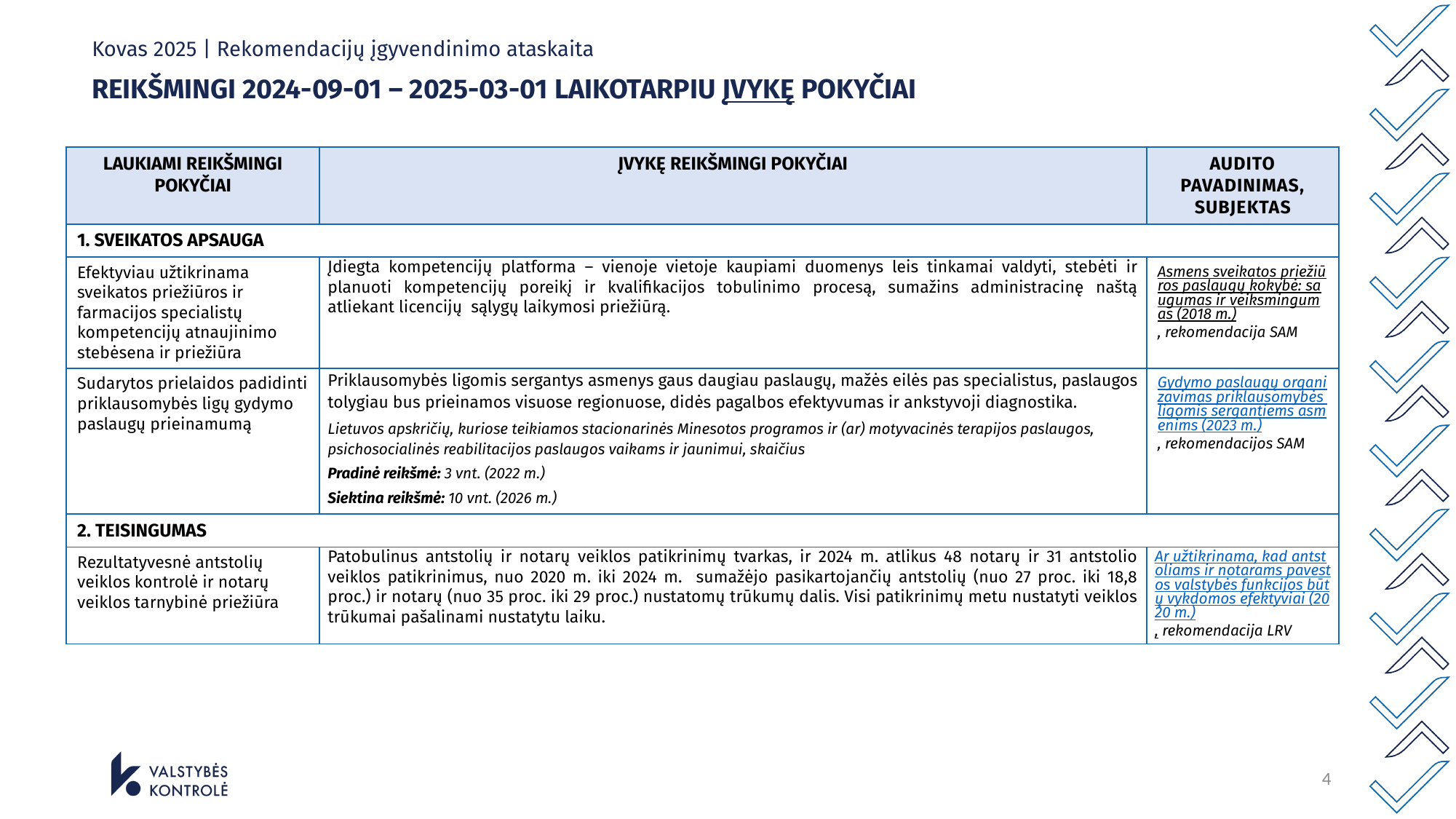

# Kovas 2025 | Rekomendacijų įgyvendinimo ataskaita

REIKŠMINGI 2024-09-01 – 2025-03-01 LAIKOTARPIU ĮVYKĘ POKYČIAI

| LAUKIAMI REIKŠMINGI POKYČIAI | ĮVYKĘ REIKŠMINGI POKYČIAI | AUDITO PAVADINIMAS, SUBJEKTAS |
| --- | --- | --- |
| 1. SVEIKATOS APSAUGA |  |  |
| Efektyviau užtikrinama sveikatos priežiūros ir farmacijos specialistų kompetencijų atnaujinimo stebėsena ir priežiūra | Įdiegta kompetencijų platforma – vienoje vietoje kaupiami duomenys leis tinkamai valdyti, stebėti ir planuoti kompetencijų poreikį ir kvalifikacijos tobulinimo procesą, sumažins administracinę naštą atliekant licencijų sąlygų laikymosi priežiūrą. | Asmens sveikatos priežiūros paslaugų kokybė: saugumas ir veiksmingumas (2018 m.), rekomendacija SAM |
| Sudarytos prielaidos padidinti priklausomybės ligų gydymo paslaugų prieinamumą | Priklausomybės ligomis sergantys asmenys gaus daugiau paslaugų, mažės eilės pas specialistus, paslaugos tolygiau bus prieinamos visuose regionuose, didės pagalbos efektyvumas ir ankstyvoji diagnostika. Lietuvos apskričių, kuriose teikiamos stacionarinės Minesotos programos ir (ar) motyvacinės terapijos paslaugos, psichosocialinės reabilitacijos paslaugos vaikams ir jaunimui, skaičius Pradinė reikšmė: 3 vnt. (2022 m.) Siektina reikšmė: 10 vnt. (2026 m.) | Gydymo paslaugų organizavimas priklausomybės ligomis sergantiems asmenims (2023 m.), rekomendacijos SAM |
| 2. TEISINGUMAS |  |  |
| Rezultatyvesnė antstolių veiklos kontrolė ir notarų veiklos tarnybinė priežiūra | Patobulinus antstolių ir notarų veiklos patikrinimų tvarkas, ir 2024 m. atlikus 48 notarų ir 31 antstolio veiklos patikrinimus, nuo 2020 m. iki 2024 m. sumažėjo pasikartojančių antstolių (nuo 27 proc. iki 18,8 proc.) ir notarų (nuo 35 proc. iki 29 proc.) nustatomų trūkumų dalis. Visi patikrinimų metu nustatyti veiklos trūkumai pašalinami nustatytu laiku. | Ar užtikrinama, kad antstoliams ir notarams pavestos valstybės funkcijos būtų vykdomos efektyviai (2020 m.), rekomendacija LRV |
4